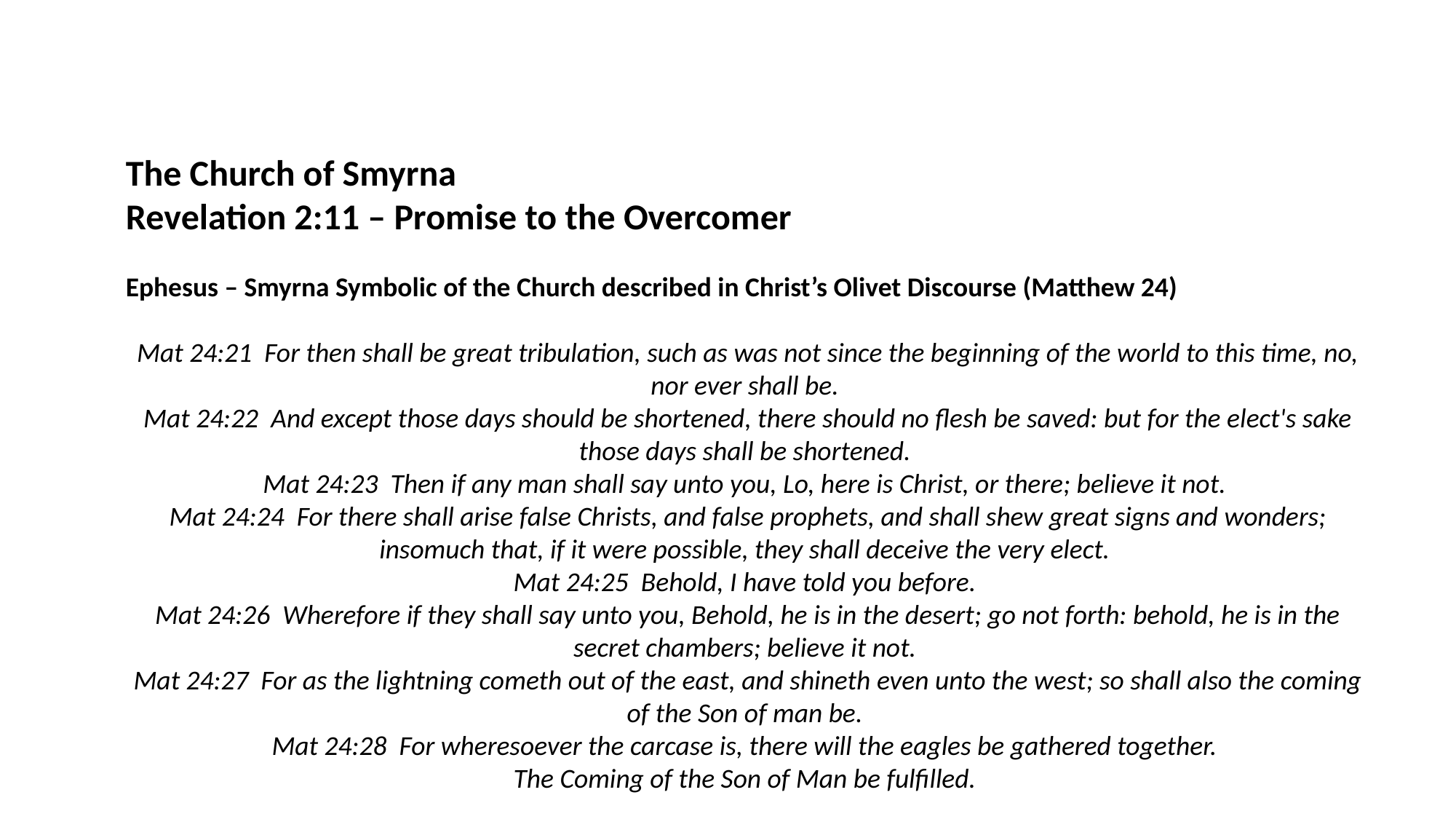

The Church of Smyrna
Revelation 2:11 – Promise to the Overcomer

Ephesus – Smyrna Symbolic of the Church described in Christ’s Olivet Discourse (Matthew 24)

Mat 24:21  For then shall be great tribulation, such as was not since the beginning of the world to this time, no, nor ever shall be.
Mat 24:22  And except those days should be shortened, there should no flesh be saved: but for the elect's sake those days shall be shortened.
Mat 24:23  Then if any man shall say unto you, Lo, here is Christ, or there; believe it not.
Mat 24:24  For there shall arise false Christs, and false prophets, and shall shew great signs and wonders; insomuch that, if it were possible, they shall deceive the very elect.
Mat 24:25  Behold, I have told you before.
Mat 24:26  Wherefore if they shall say unto you, Behold, he is in the desert; go not forth: behold, he is in the secret chambers; believe it not.
Mat 24:27  For as the lightning cometh out of the east, and shineth even unto the west; so shall also the coming of the Son of man be.
Mat 24:28  For wheresoever the carcase is, there will the eagles be gathered together.
The Coming of the Son of Man be fulfilled.